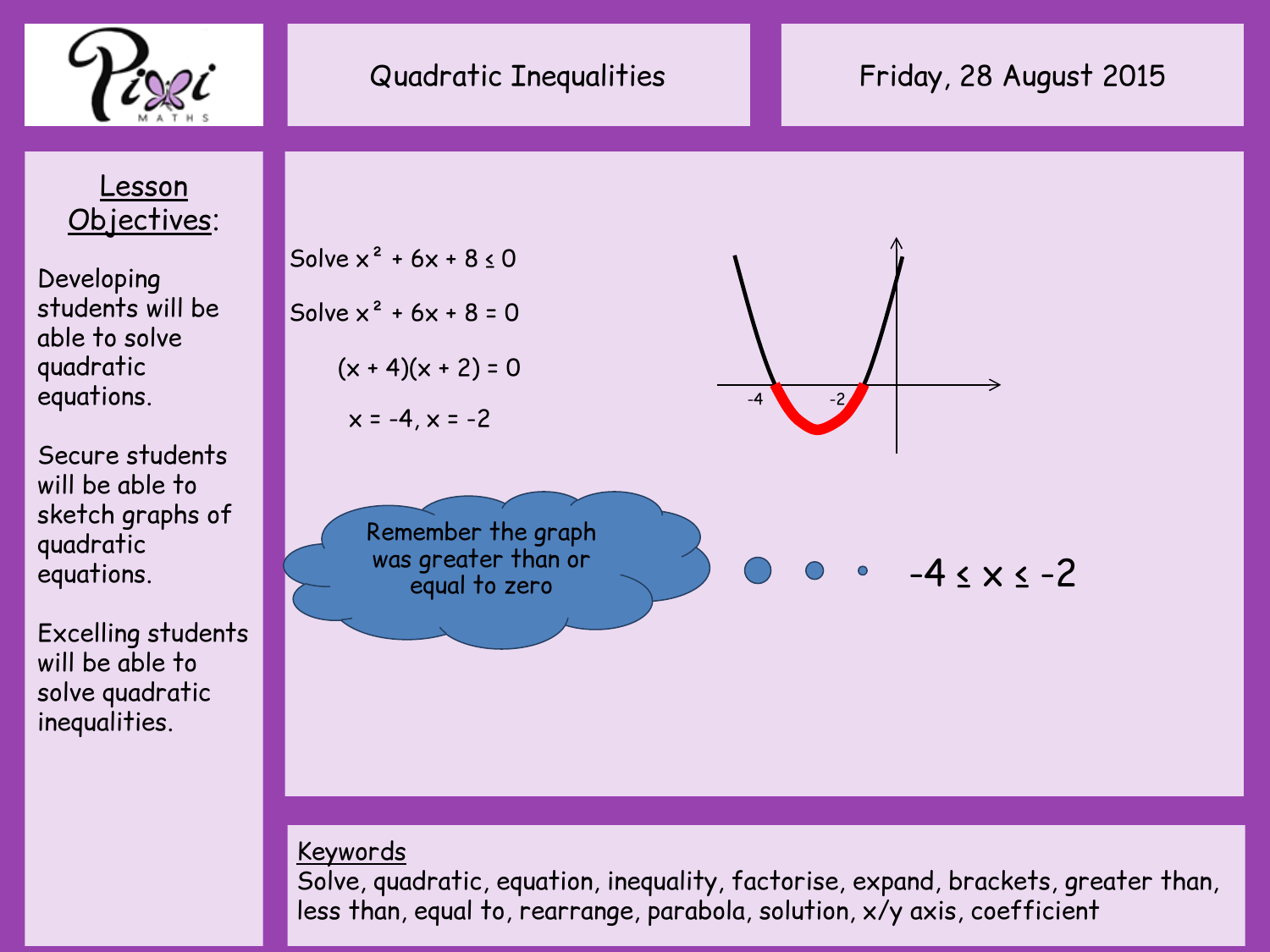

Solve x² + 6x + 8 ≤ 0

Solve x² + 6x + 8 = 0
       (x + 4)(x + 2) = 0
-4
-2

x = -4, x = -2
Remember the graph was greater than or equal to zero
-4 ≤ x ≤ -2